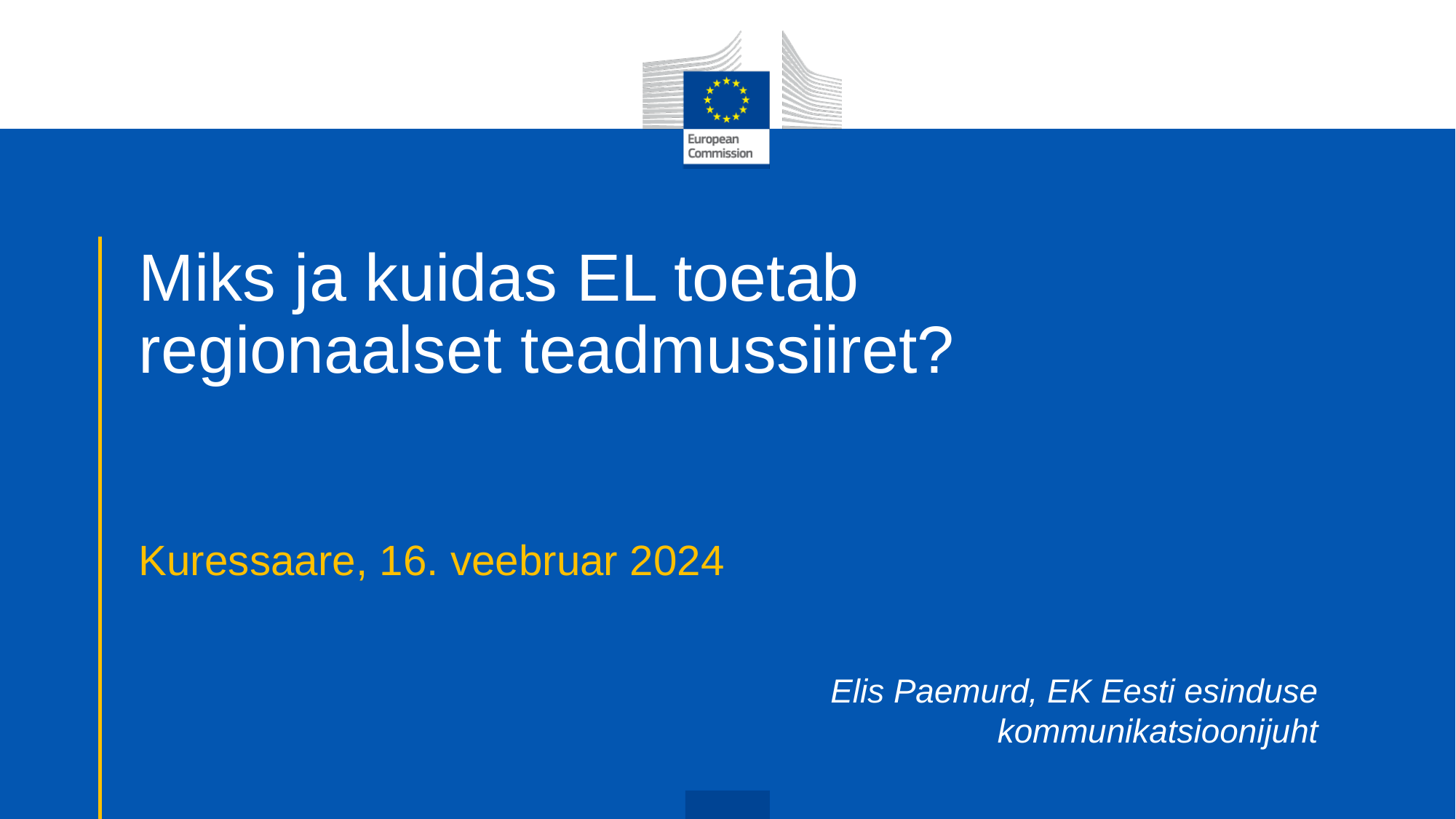

# Miks ja kuidas EL toetab regionaalset teadmussiiret?
Kuressaare, 16. veebruar 2024
Elis Paemurd, EK Eesti esinduse kommunikatsioonijuht